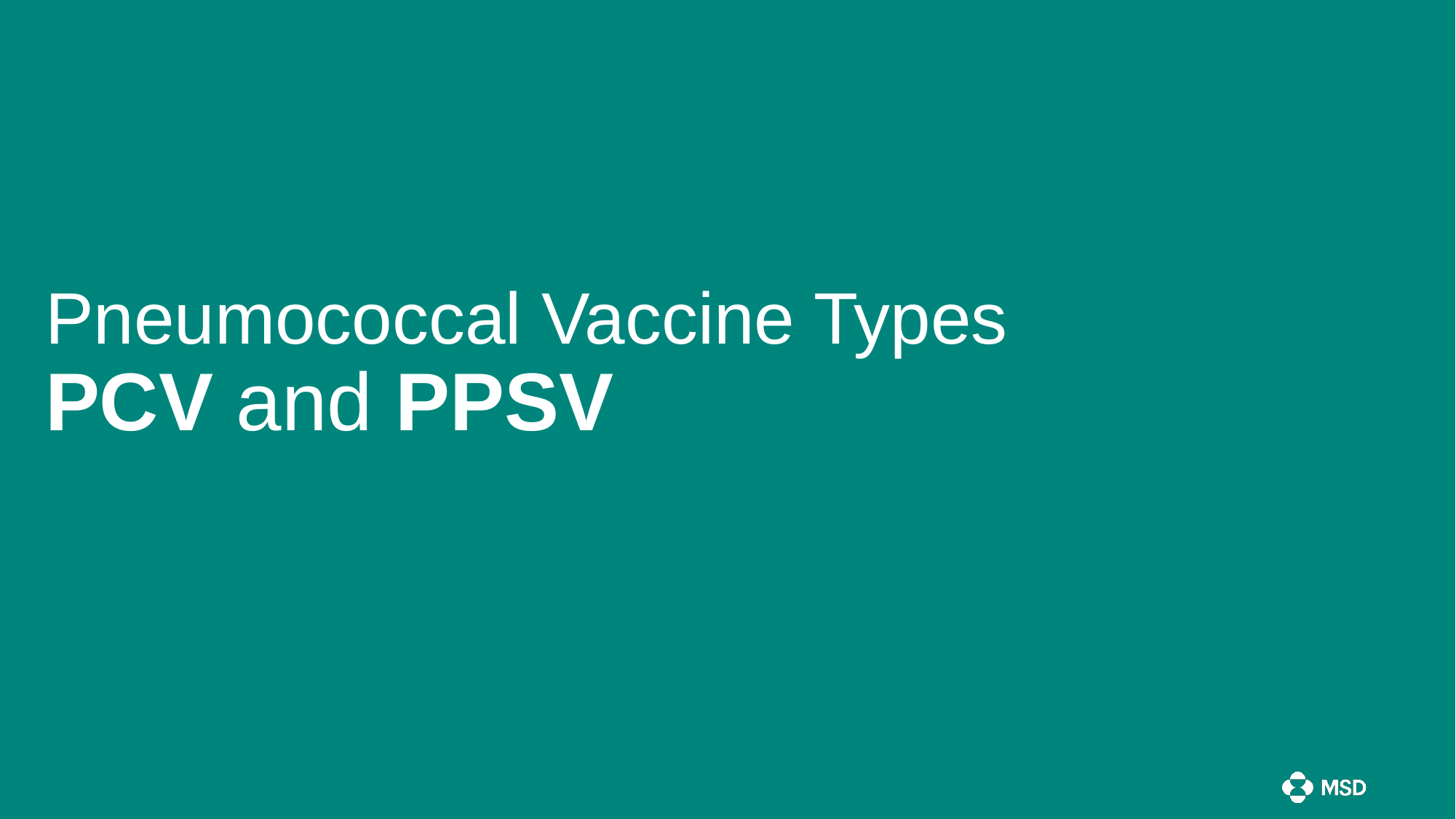

# Pneumococcal Vaccine Types PCV and PPSV